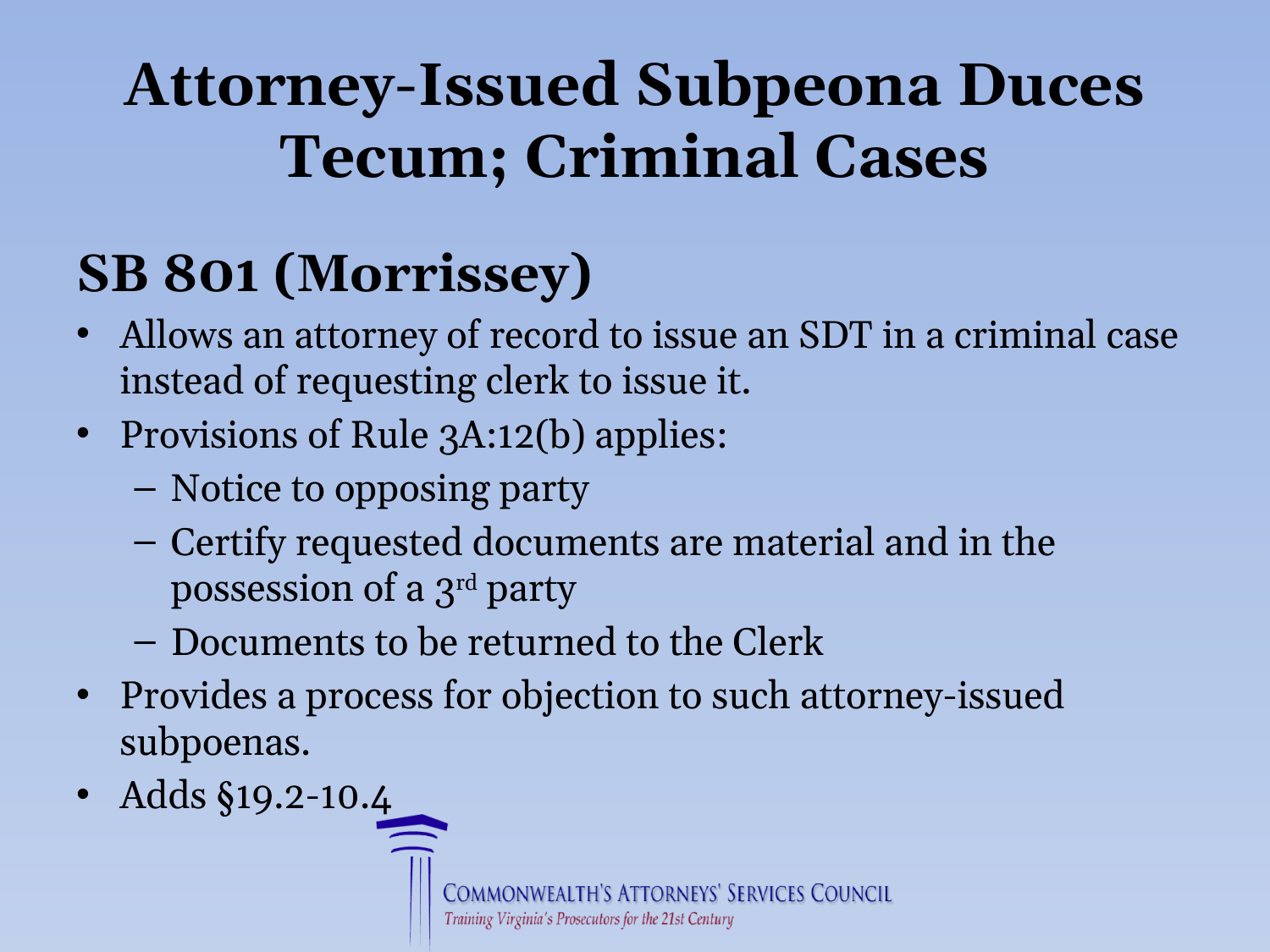

# Attorney-Issued Subpeona Duces Tecum; Criminal Cases
SB 801 (Morrissey)
Allows an attorney of record to issue an SDT in a criminal case instead of requesting clerk to issue it.
Provisions of Rule 3A:12(b) applies:
Notice to opposing party
Certify requested documents are material and in the possession of a 3rd party
Documents to be returned to the Clerk
Provides a process for objection to such attorney-issued subpoenas.
Adds §19.2-10.4